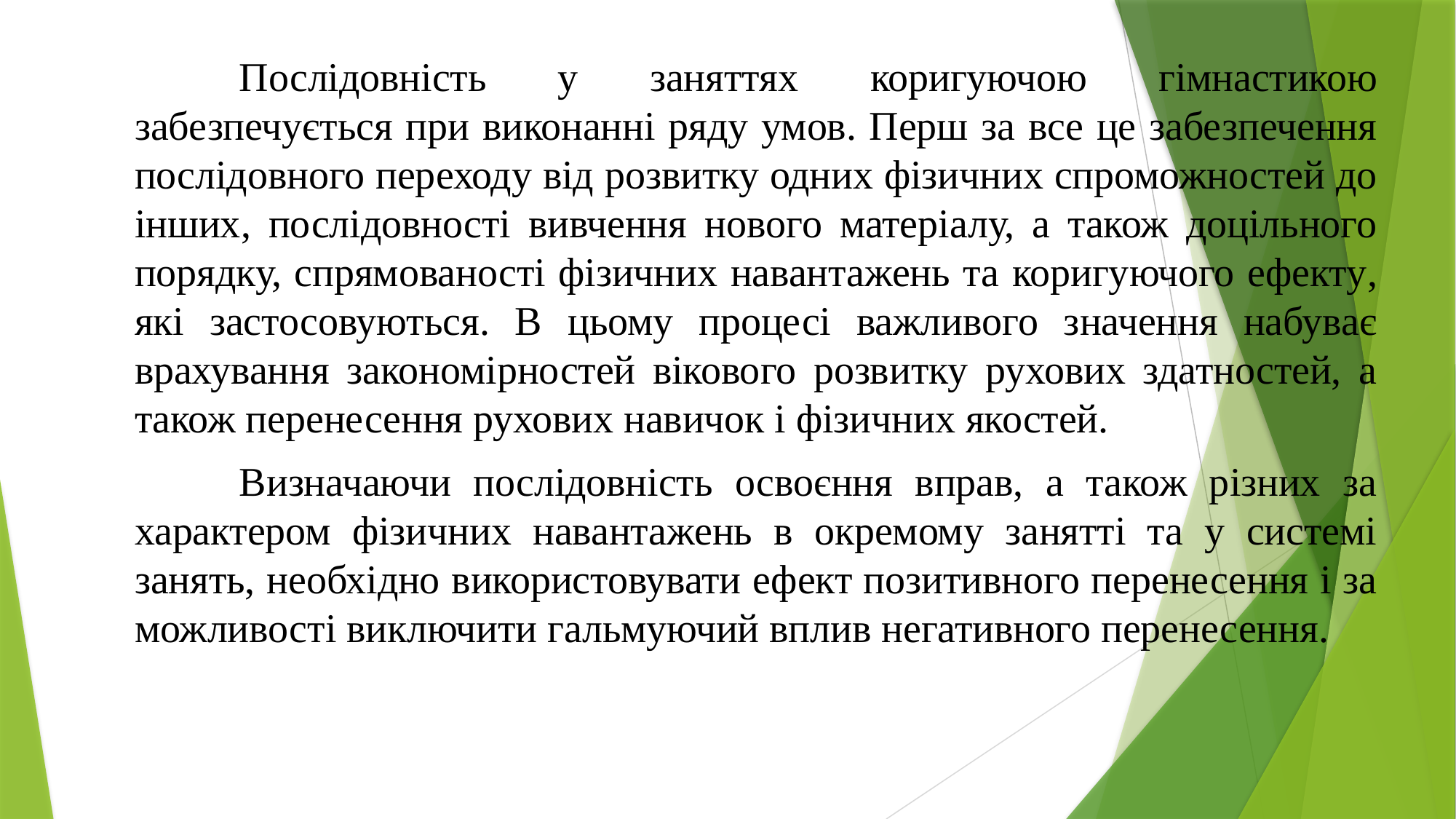

Послідовність у заняттях коригуючою гімнастикою забезпечується при виконанні ряду умов. Перш за все це забезпечення послідовного переходу від розвитку одних фізичних спроможностей до інших, послідовності вивчення нового матеріалу, а також доцільного порядку, спрямованості фізичних навантажень та коригуючого ефекту, які застосовуються. В цьому процесі важливого значення набуває врахування закономірностей вікового розвитку рухових здатностей, а також перенесення рухових навичок і фізичних якостей.
	Визначаючи послідовність освоєння вправ, а також різних за характером фізичних навантажень в окремому занятті та у системі занять, необхідно використовувати ефект позитивного перенесення і за можливості виключити гальмуючий вплив негативного перенесення.